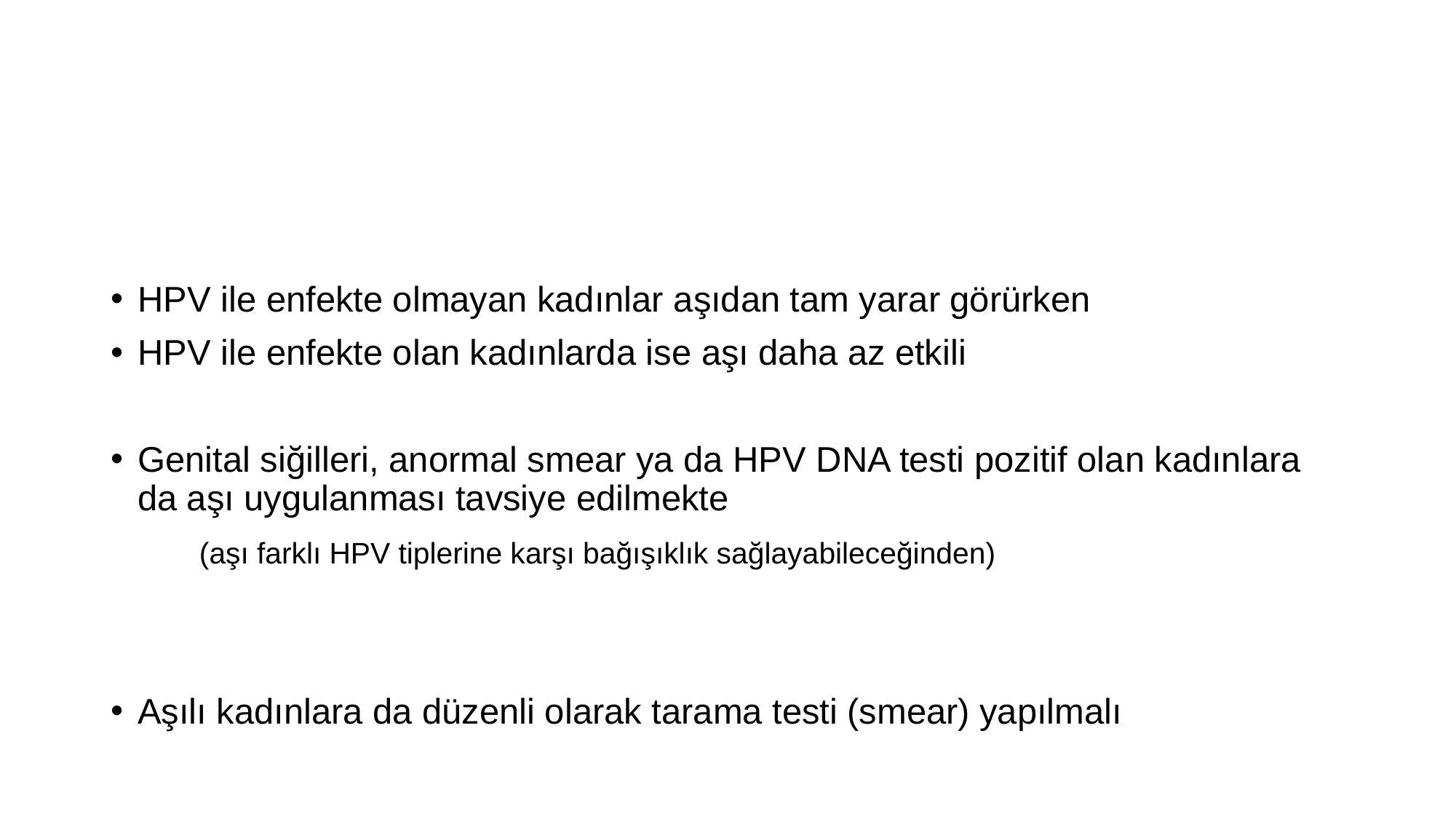

#

HPV ile enfekte olmayan kadınlar aşıdan tam yarar görürken
HPV ile enfekte olan kadınlarda ise aşı daha az etkili

Genital siğilleri, anormal smear ya da HPV DNA testi pozitif olan kadınlara da aşı uygulanması tavsiye edilmekte
         (aşı farklı HPV tiplerine karşı bağışıklık sağlayabileceğinden)

Aşılı kadınlara da düzenli olarak tarama testi (smear) yapılmalı